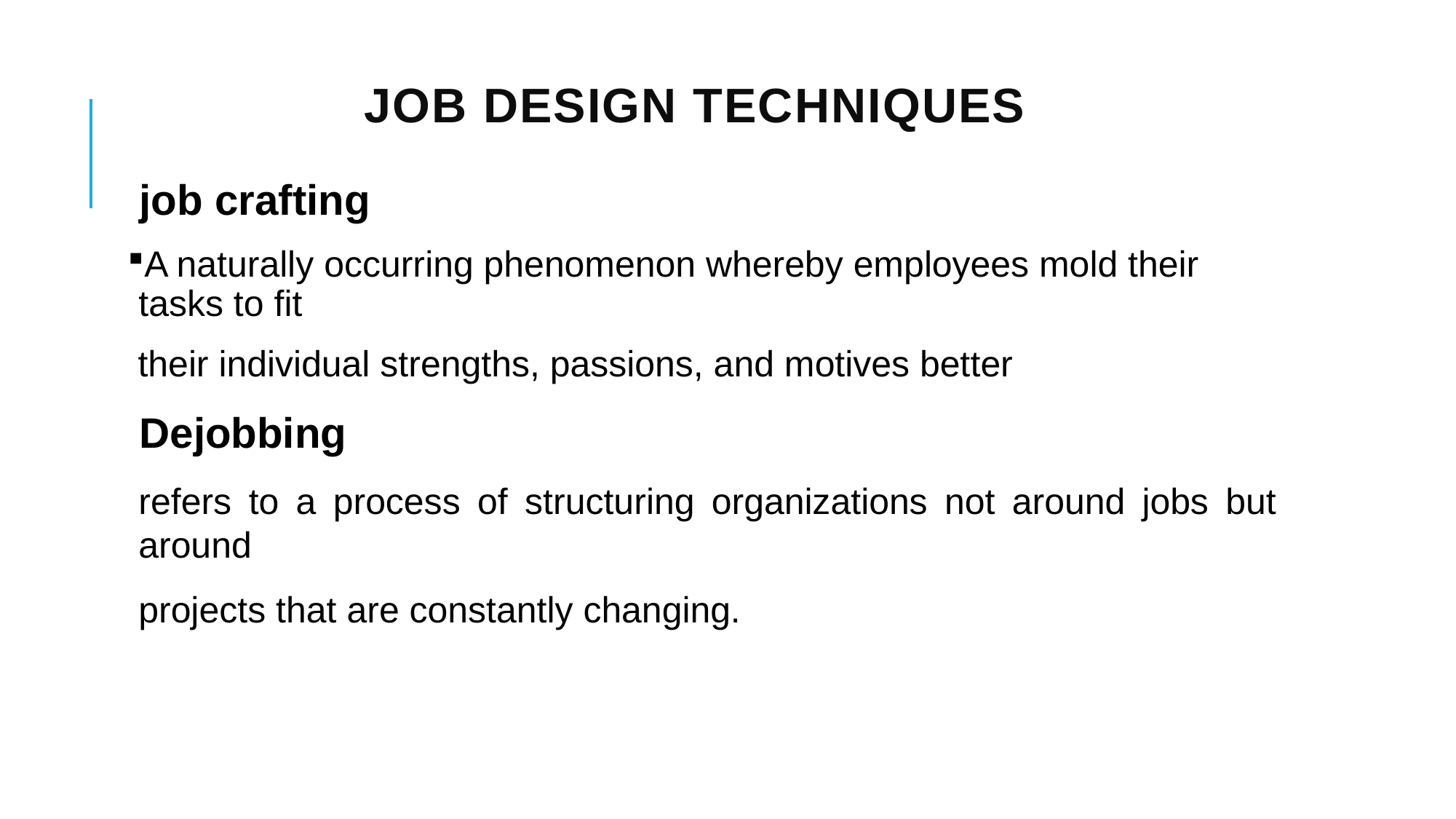

# Job design techniques
job crafting
A naturally occurring phenomenon whereby employees mold their tasks to fit
 their individual strengths, passions, and motives better
Dejobbing
refers to a process of structuring organizations not around jobs but around
projects that are constantly changing.